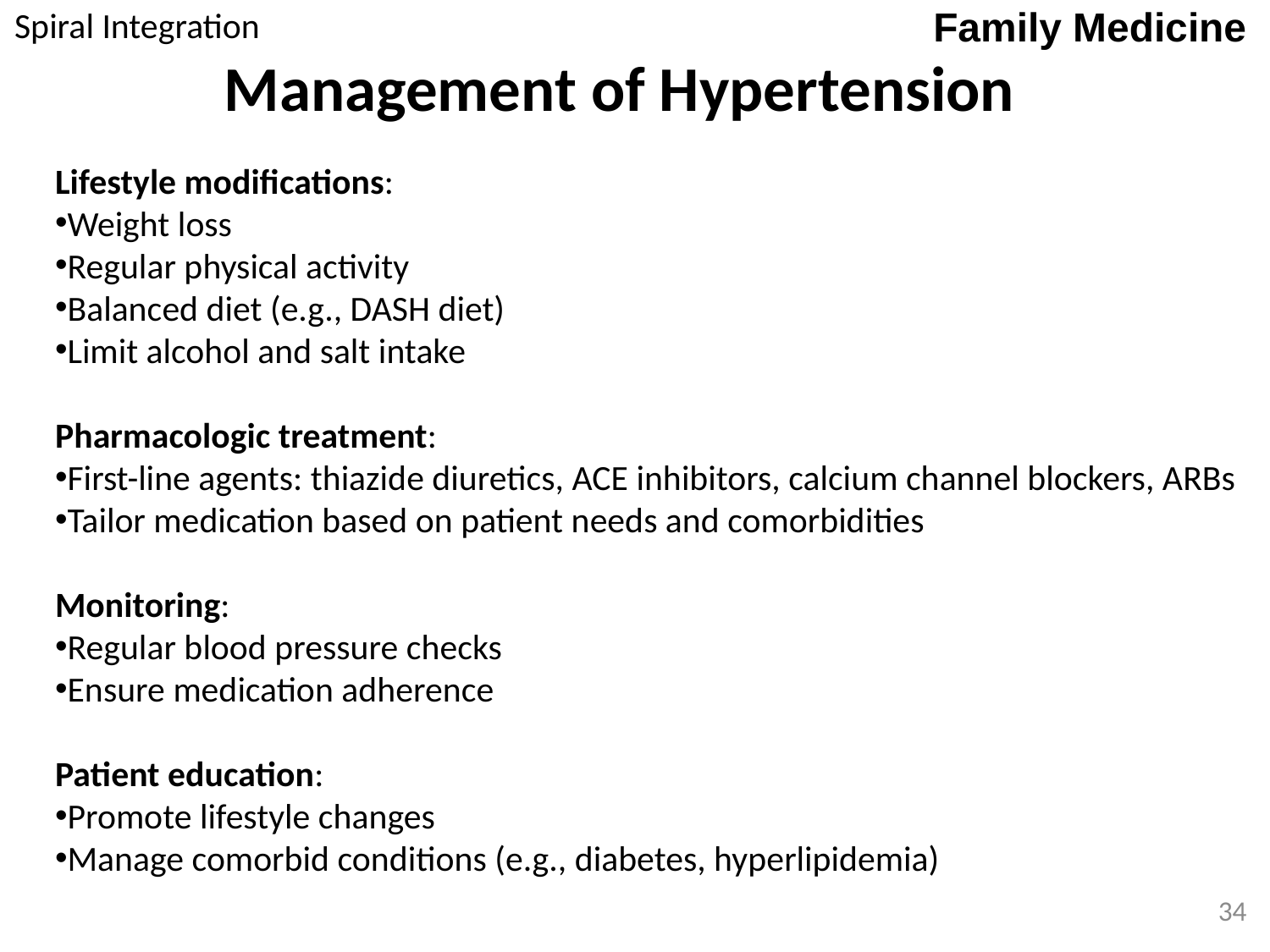

Spiral Integration
Family Medicine
# Management of Hypertension
Lifestyle modifications:
Weight loss
Regular physical activity
Balanced diet (e.g., DASH diet)
Limit alcohol and salt intake

Pharmacologic treatment:
First-line agents: thiazide diuretics, ACE inhibitors, calcium channel blockers, ARBs
Tailor medication based on patient needs and comorbidities

Monitoring:
Regular blood pressure checks
Ensure medication adherence

Patient education:
Promote lifestyle changes
Manage comorbid conditions (e.g., diabetes, hyperlipidemia)

34